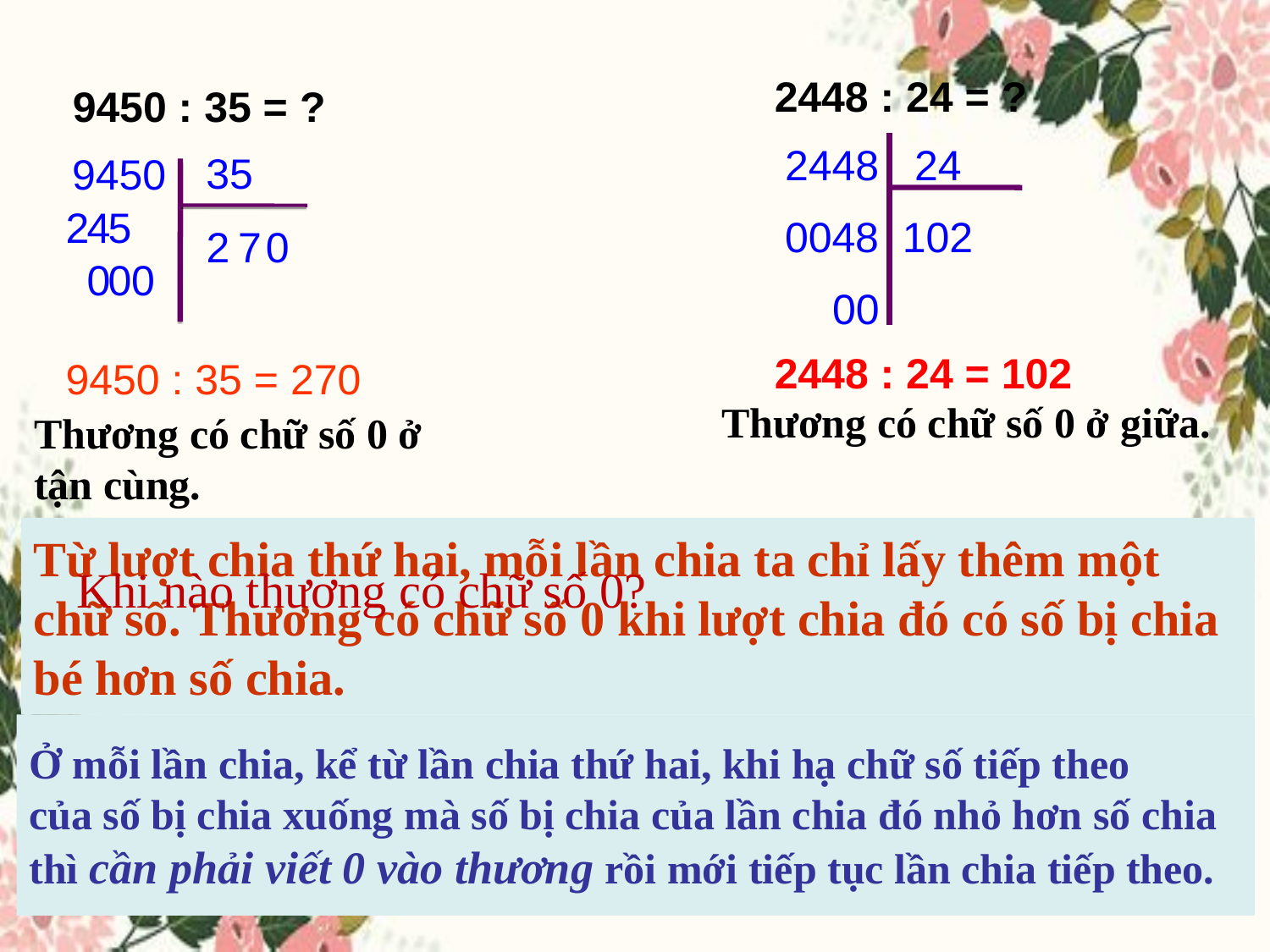

2448 : 24 = ?
     9450 : 35 = ?
   24
0048  102
    00

35
     9450
2
4
5
2
7
0
0
0
0
9450 : 35 = 270
2448 : 24 = 102
Thương có chữ số 0 ở giữa.
Thương có chữ số 0 ở tận cùng.

Khi nào thương có chữ số 0?

Từ lượt chia thứ hai, mỗi lần chia ta chỉ lấy thêm một
chữ số. Thương có chữ số 0 khi lượt chia đó có số bị chia
bé hơn số chia.

Từ lượt chia thứ hai, mỗi lần chia ta được lấy thêm
mấy chữ số?

Ở mỗi lần chia, kể từ lần chia thứ hai, khi hạ chữ số tiếp theo
của số bị chia xuống mà số bị chia của lần chia đó nhỏ hơn số chia
thì cần phải viết 0 vào thương rồi mới tiếp tục lần chia tiếp theo.